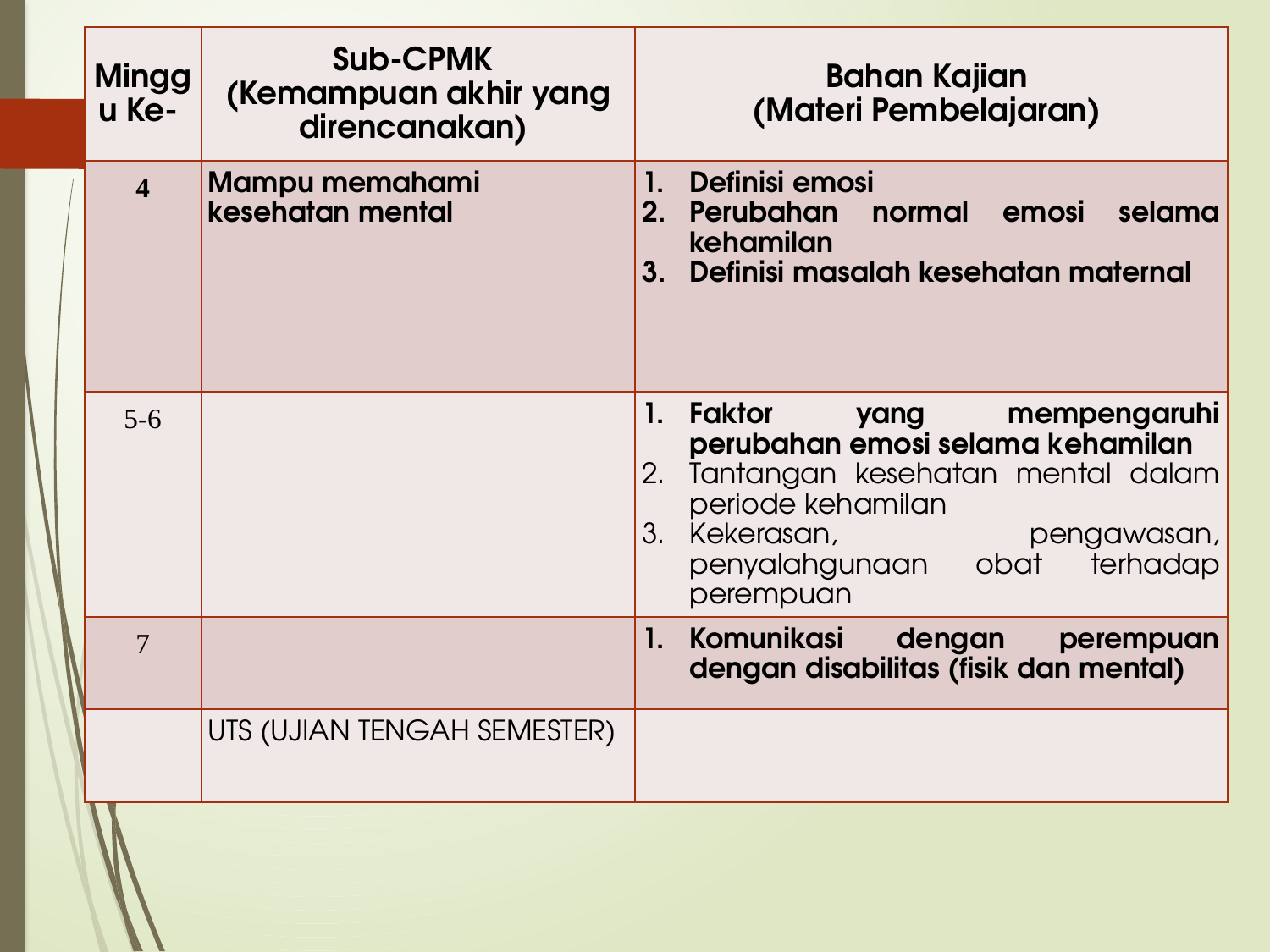

| Minggu Ke- | Sub-CPMK (Kemampuan akhir yang direncanakan) | Bahan Kajian (Materi Pembelajaran) |
| --- | --- | --- |
| 4 | Mampu memahami kesehatan mental | Definisi emosi Perubahan normal emosi selama kehamilan Definisi masalah kesehatan maternal |
| 5-6 |  | Faktor yang mempengaruhi perubahan emosi selama kehamilan Tantangan kesehatan mental dalam periode kehamilan Kekerasan, pengawasan, penyalahgunaan obat terhadap perempuan |
| 7 |  | Komunikasi dengan perempuan dengan disabilitas (fisik dan mental) |
|  | UTS (UJIAN TENGAH SEMESTER) |  |
#